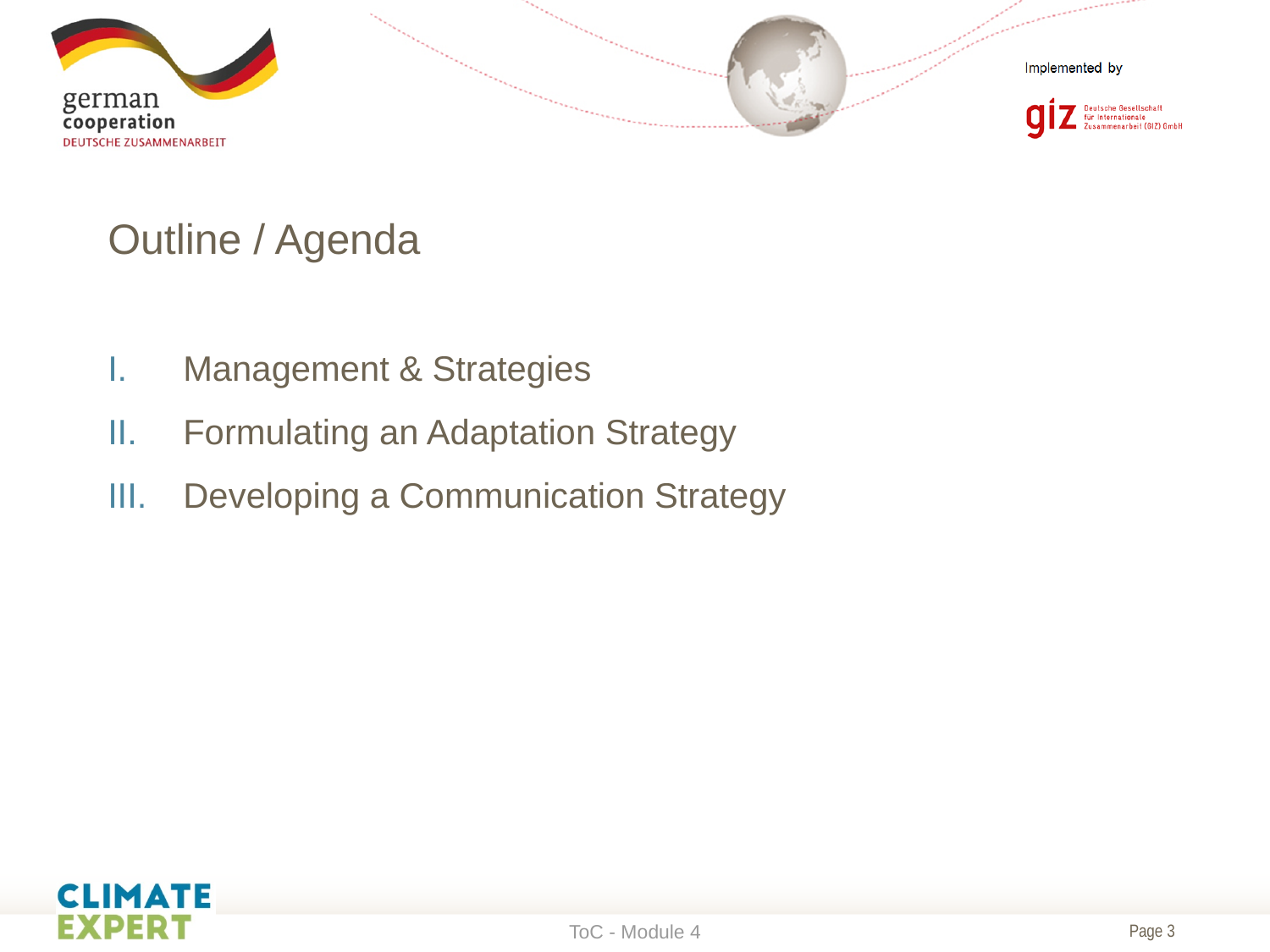

# Outline / Agenda
Management & Strategies
Formulating an Adaptation Strategy
Developing a Communication Strategy

ToC - Module 4